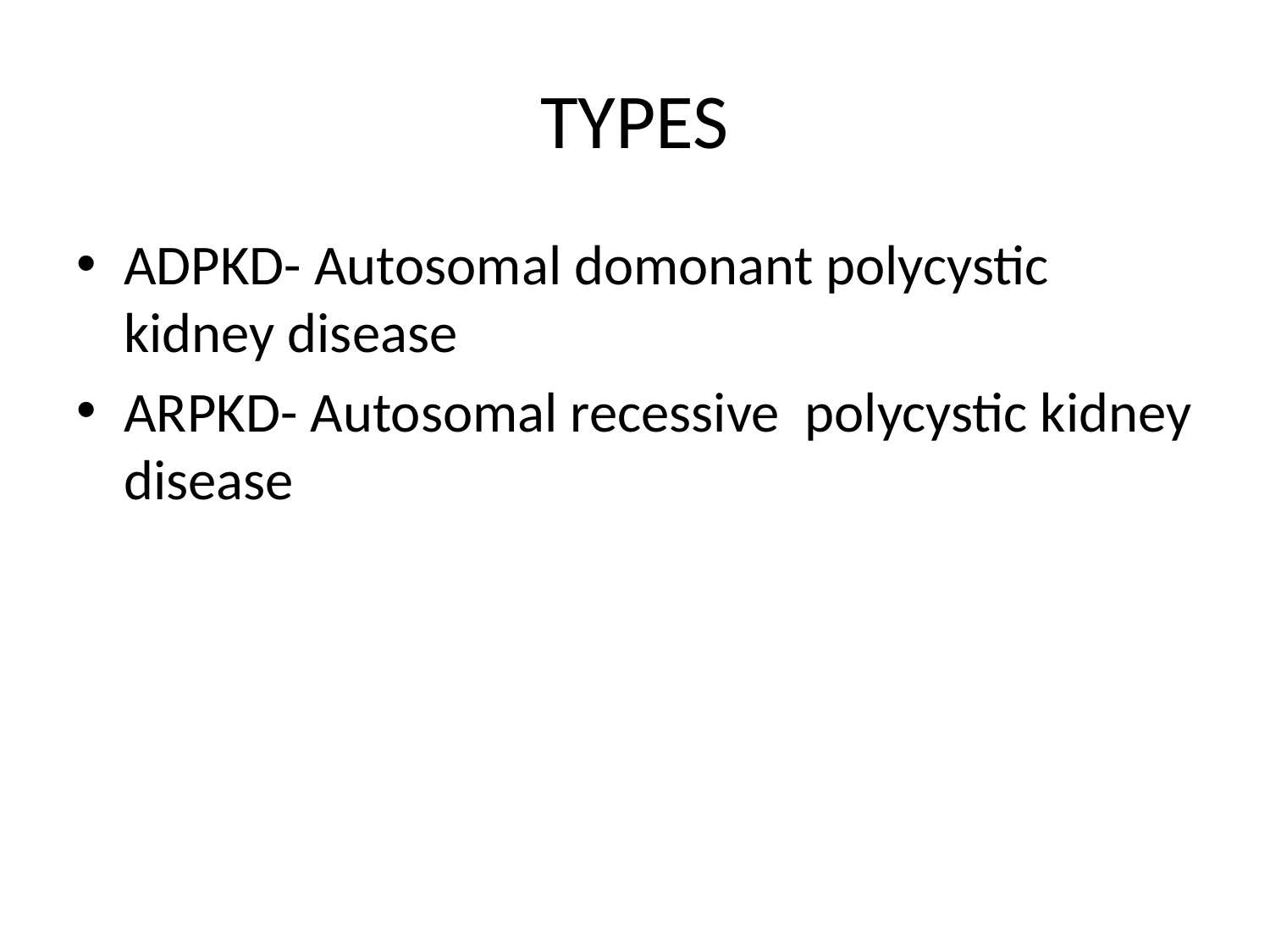

# TYPES
ADPKD- Autosomal domonant polycystic kidney disease
ARPKD- Autosomal recessive  polycystic kidney disease